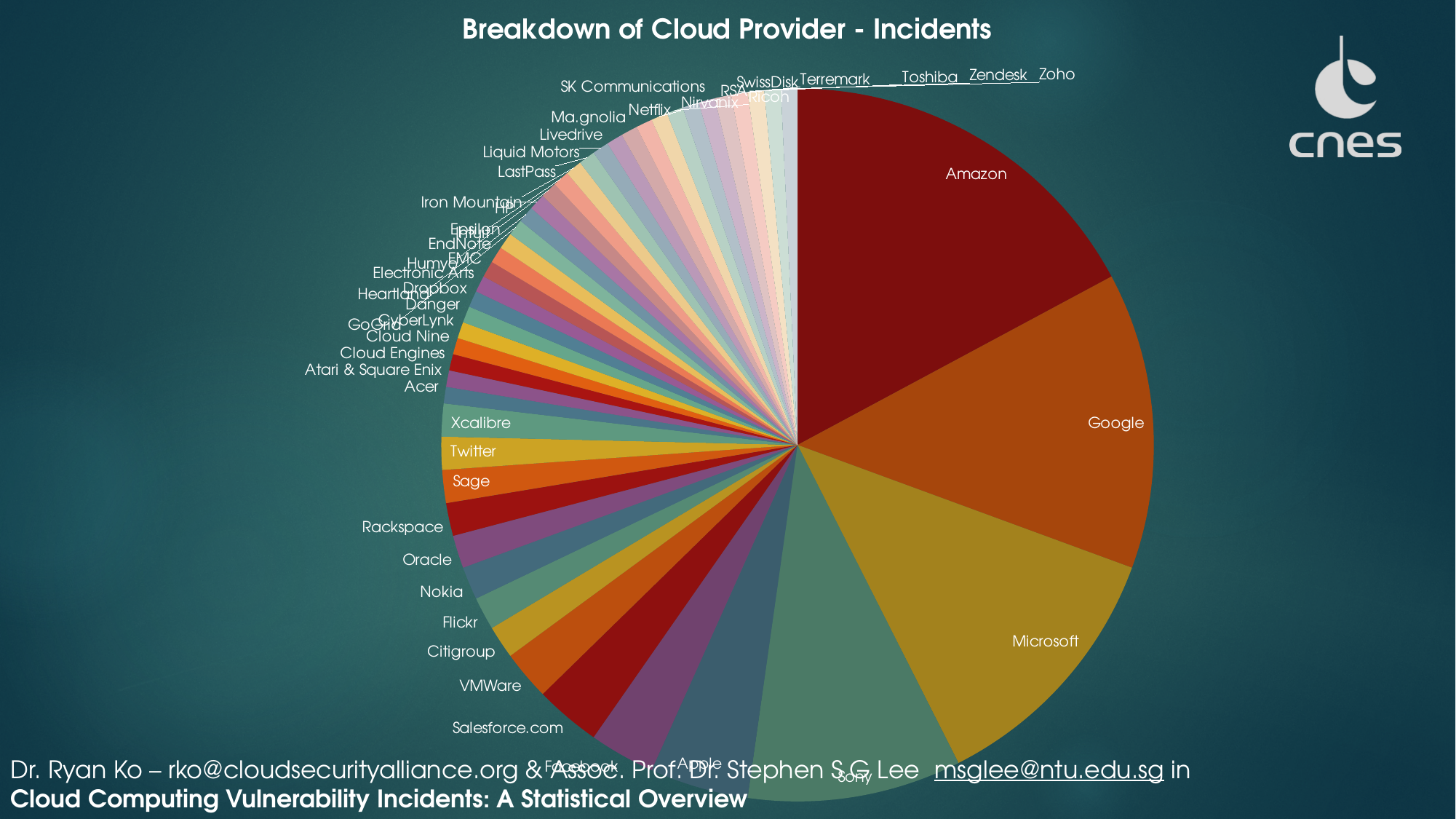

### Chart: Breakdown of Cloud Provider - Incidents

| Category |  |
|---|---|
| Amazon | 23.0 |
| Google | 18.0 |
| Microsoft | 16.0 |
| Sony | 13.0 |
| Apple | 6.0 |
| Facebook | 4.0 |
| Salesforce.com | 4.0 |
| VMWare | 3.0 |
| Citigroup | 2.0 |
| Flickr | 2.0 |
| Nokia | 2.0 |
| Oracle | 2.0 |
| Rackspace | 2.0 |
| Sage | 2.0 |
| Twitter | 2.0 |
| Xcalibre | 2.0 |
| Acer | 1.0 |
| Atari & Square Enix | 1.0 |
| Cloud Engines | 1.0 |
| Cloud Nine | 1.0 |
| CyberLynk | 1.0 |
| Danger | 1.0 |
| Dropbox | 1.0 |
| Electronic Arts | 1.0 |
| EMC | 1.0 |
| EndNote | 1.0 |
| Epsilon | 1.0 |
| GoGrid | 1.0 |
| Heartland | 1.0 |
| HP | 1.0 |
| Humyo | 1.0 |
| Intuit | 1.0 |
| Iron Mountain | 1.0 |
| LastPass | 1.0 |
| Liquid Motors | 1.0 |
| Livedrive | 1.0 |
| Ma.gnolia | 1.0 |
| Netflix | 1.0 |
| Nirvanix | 1.0 |
| Ricoh | 1.0 |
| RSA | 1.0 |
| SK Communications | 1.0 |
| SwissDisk | 1.0 |
| Terremark | 1.0 |
| Toshiba | 1.0 |
| Zendesk | 1.0 |
| Zoho | 1.0 |
Dr. Ryan Ko – rko@cloudsecurityalliance.org & Assoc. Prof. Dr. Stephen S G Lee  msglee@ntu.edu.sg in
Cloud Computing Vulnerability Incidents: A Statistical Overview